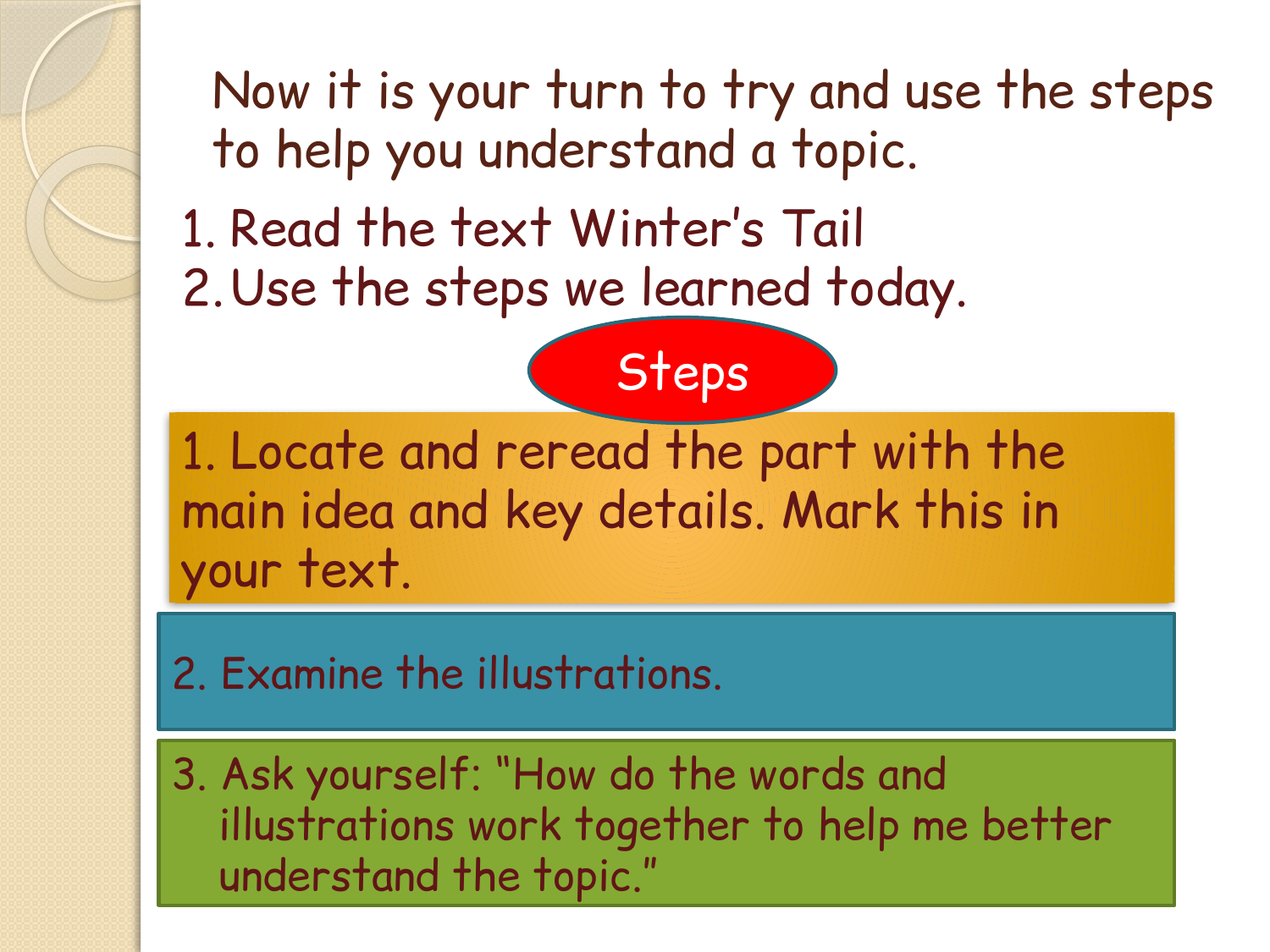

# Now it is your turn to try and use the steps to help you understand a topic.
Read the text Winter’s Tail
Use the steps we learned today.

Steps
1. Locate and reread the part with the main idea and key details. Mark this in your text.
2. Examine the illustrations.
3. Ask yourself: “How do the words and illustrations work together to help me better understand the topic.”